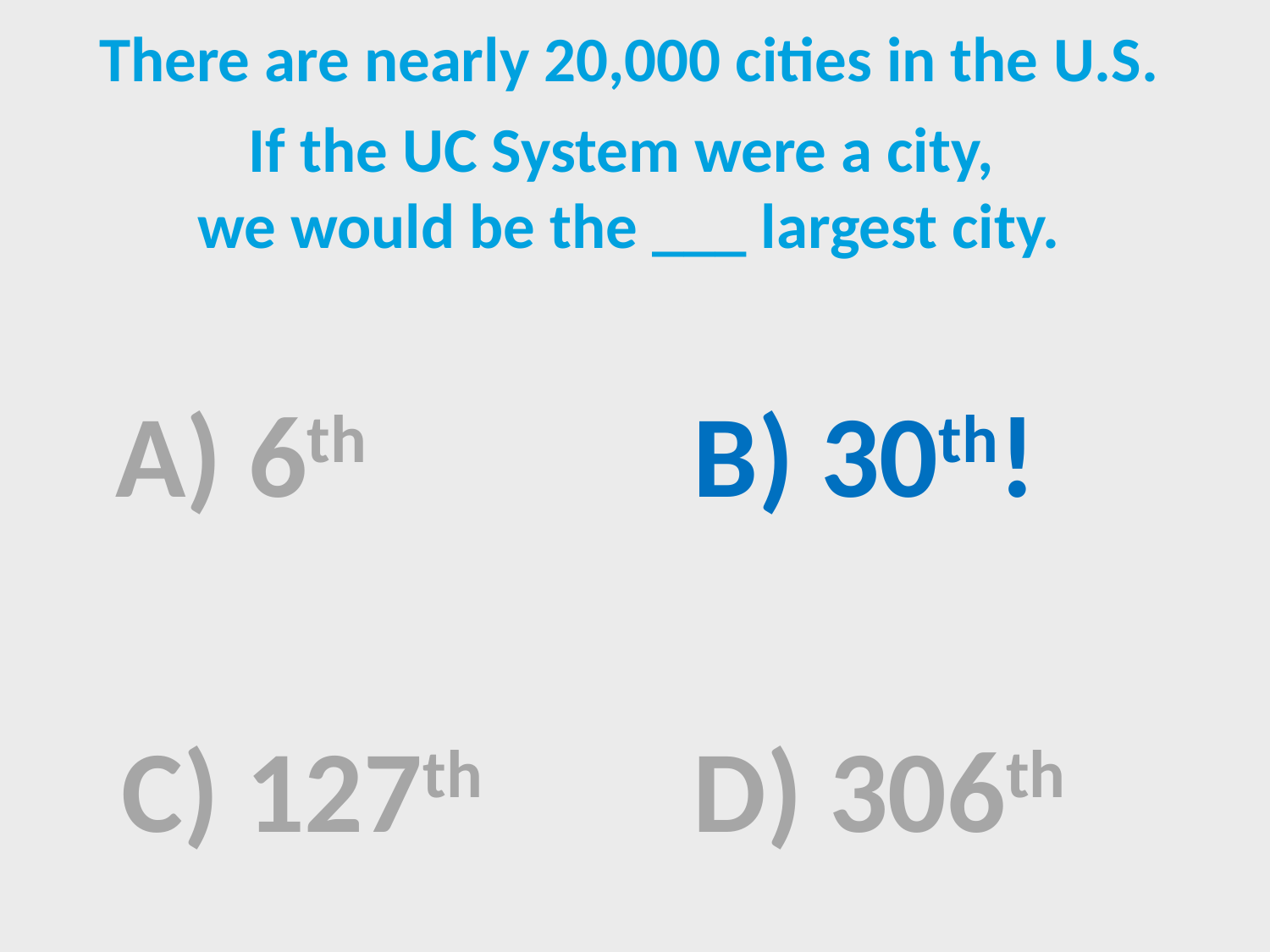

There are nearly 20,000 cities in the U.S.
If the UC System were a city,
we would be the ___ largest city.
A) 6th
B) 30th!
C) 127th
D) 306th